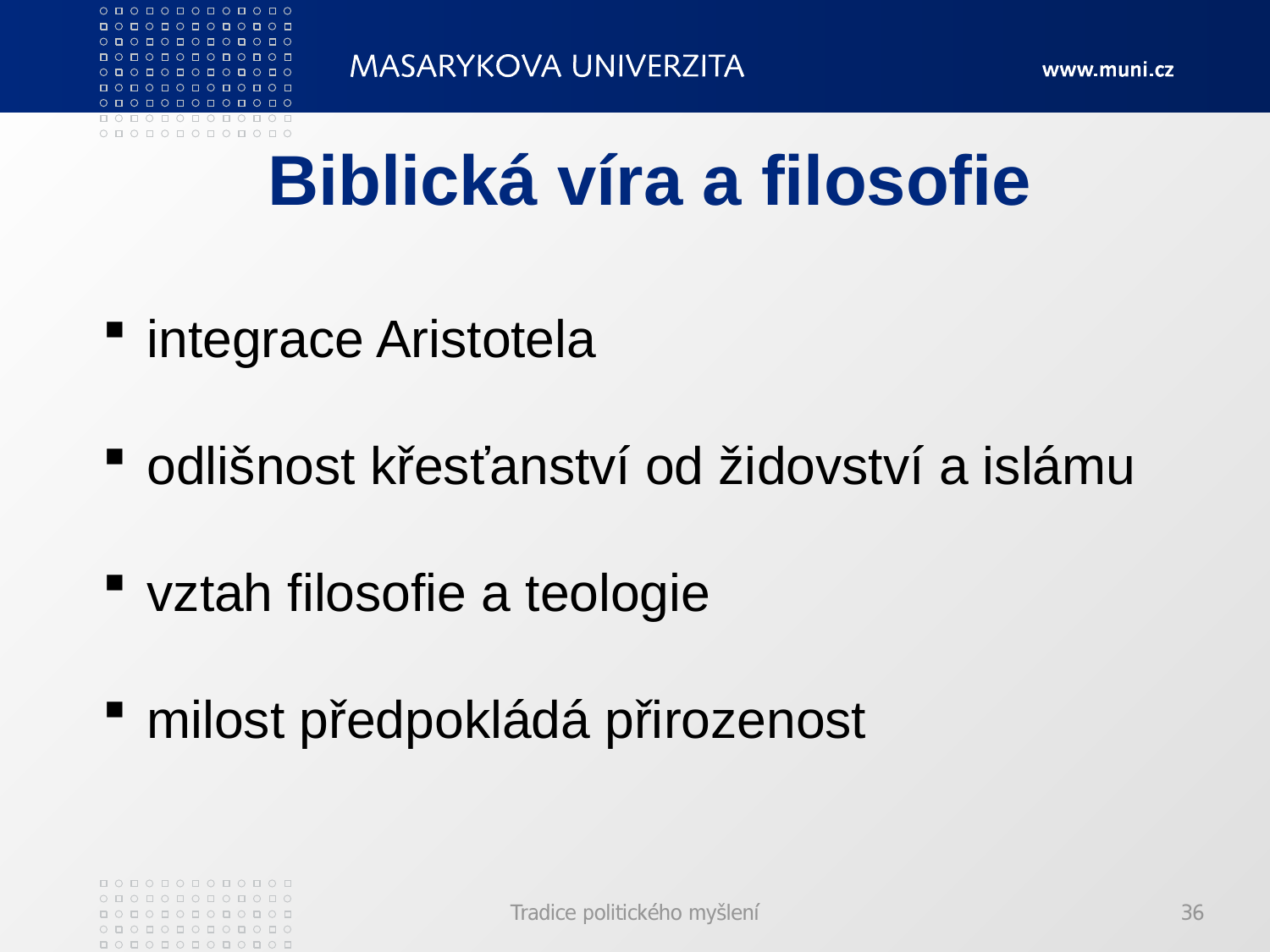

# Biblická víra a filosofie
 integrace Aristotela

 odlišnost křesťanství od židovství a islámu

 vztah filosofie a teologie

 milost předpokládá přirozenost
Tradice politického myšlení
36